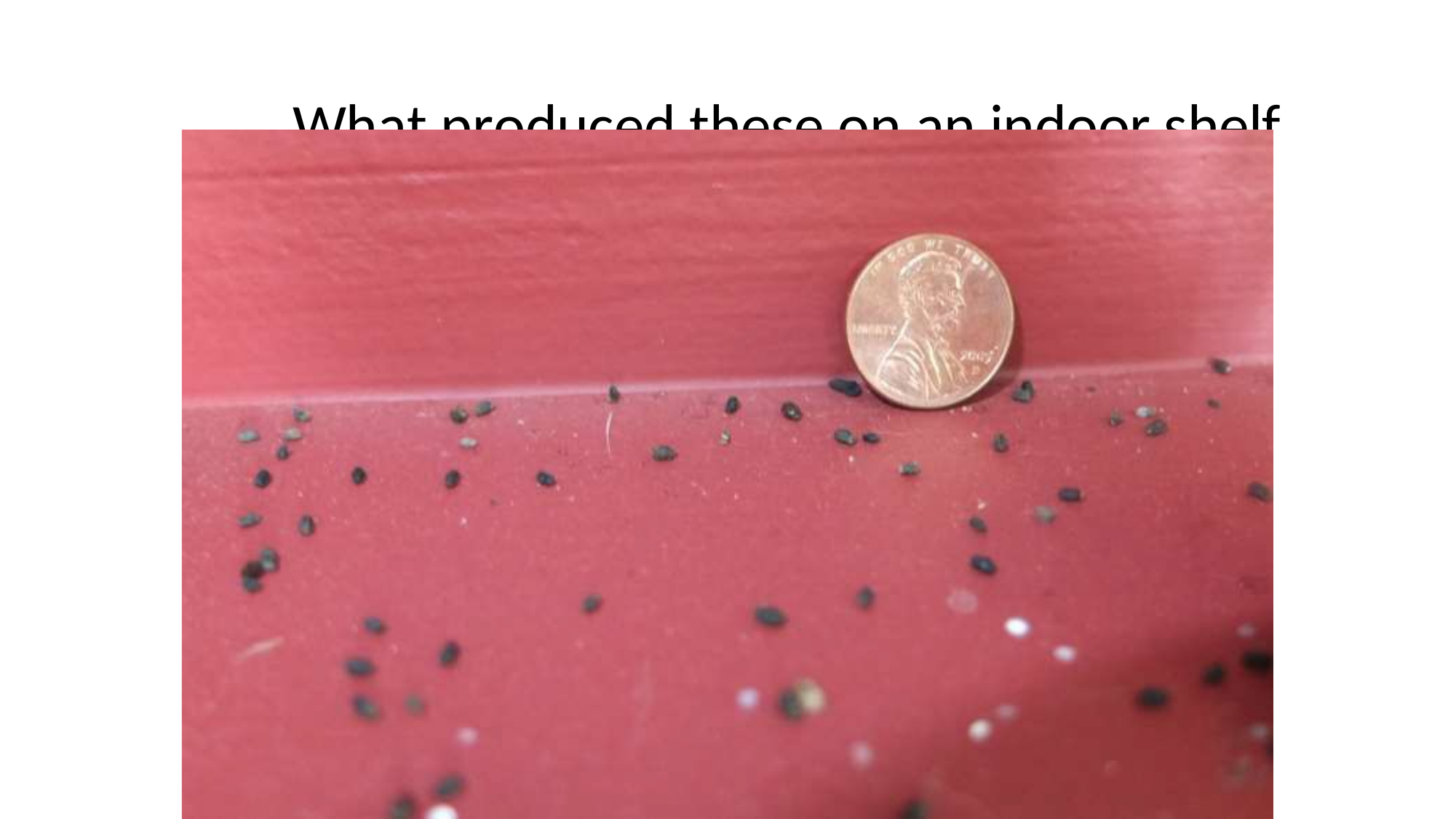

# What produced these on an indoor shelf